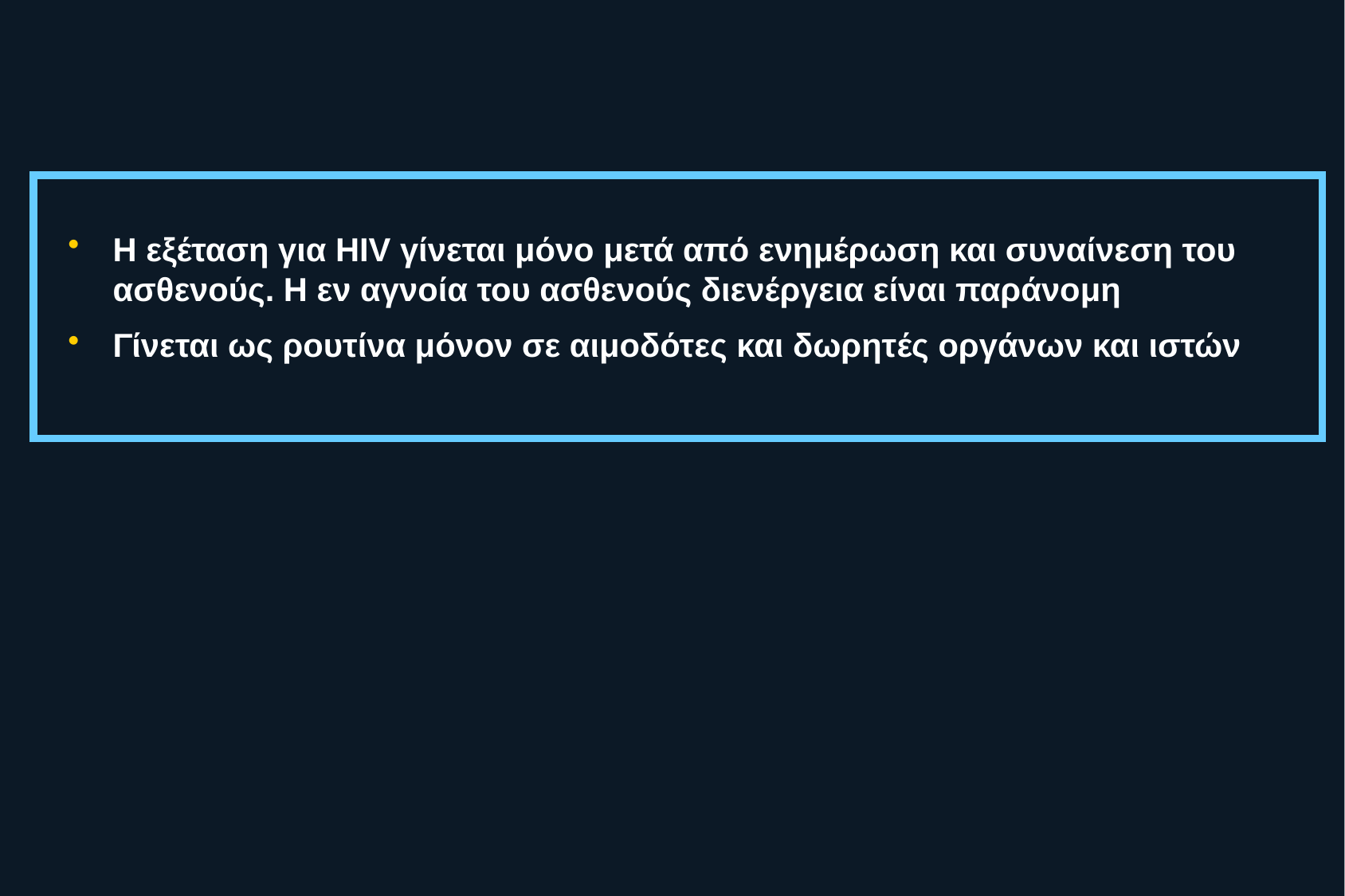

# Η εξέταση για HIV γίνεται μόνο μετά από ενημέρωση και συναίνεση του ασθενούς. Η εν αγνοία του ασθενούς διενέργεια είναι παράνομη
Γίνεται ως ρουτίνα μόνον σε αιμοδότες και δωρητές οργάνων και ιστών